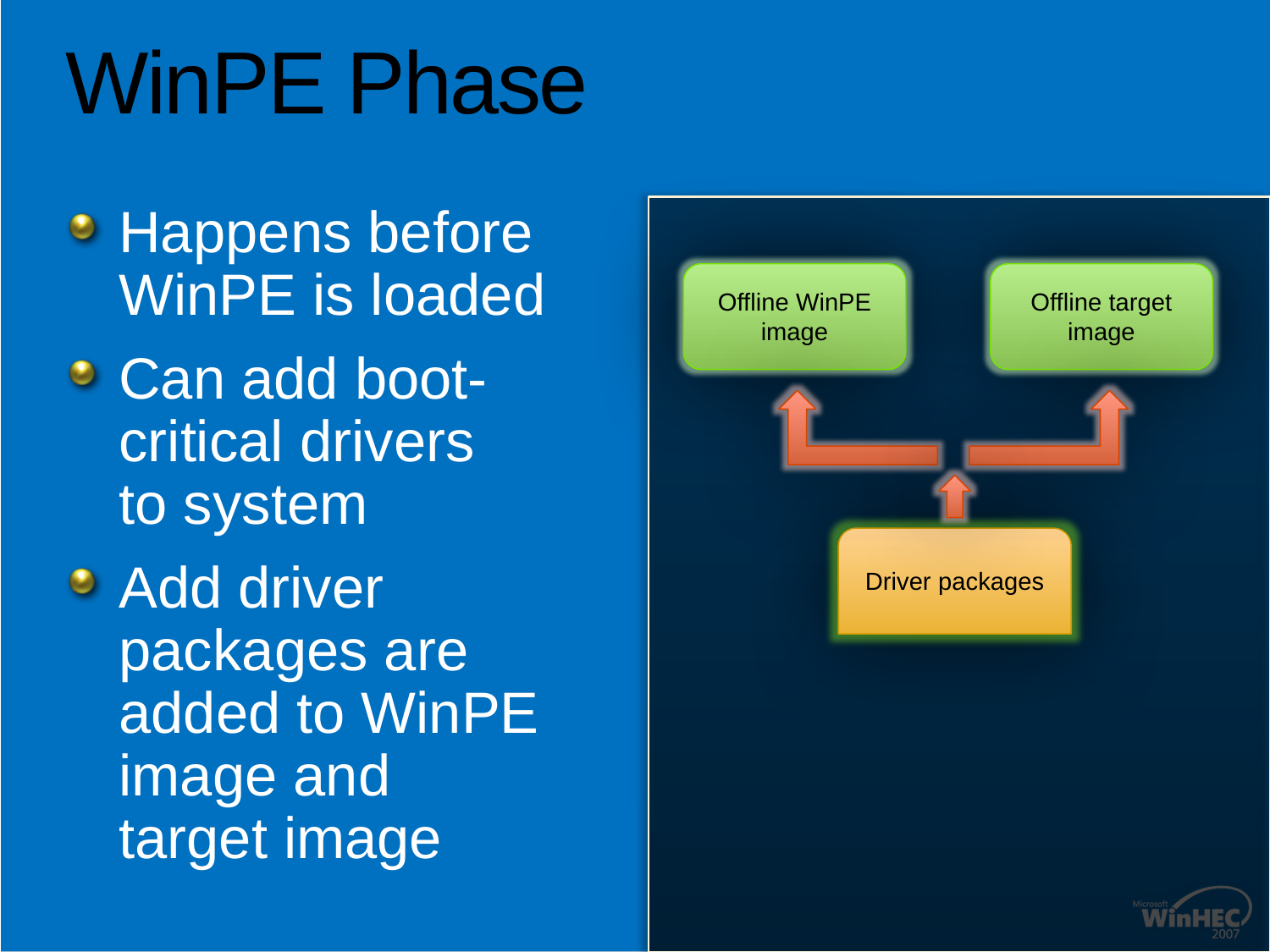

# WinPE Phase
Happens before WinPE is loaded
Can add boot-critical drivers to system
Add driver packages are added to WinPE image and target image

Offline WinPE image
Offline target image

Driver packages